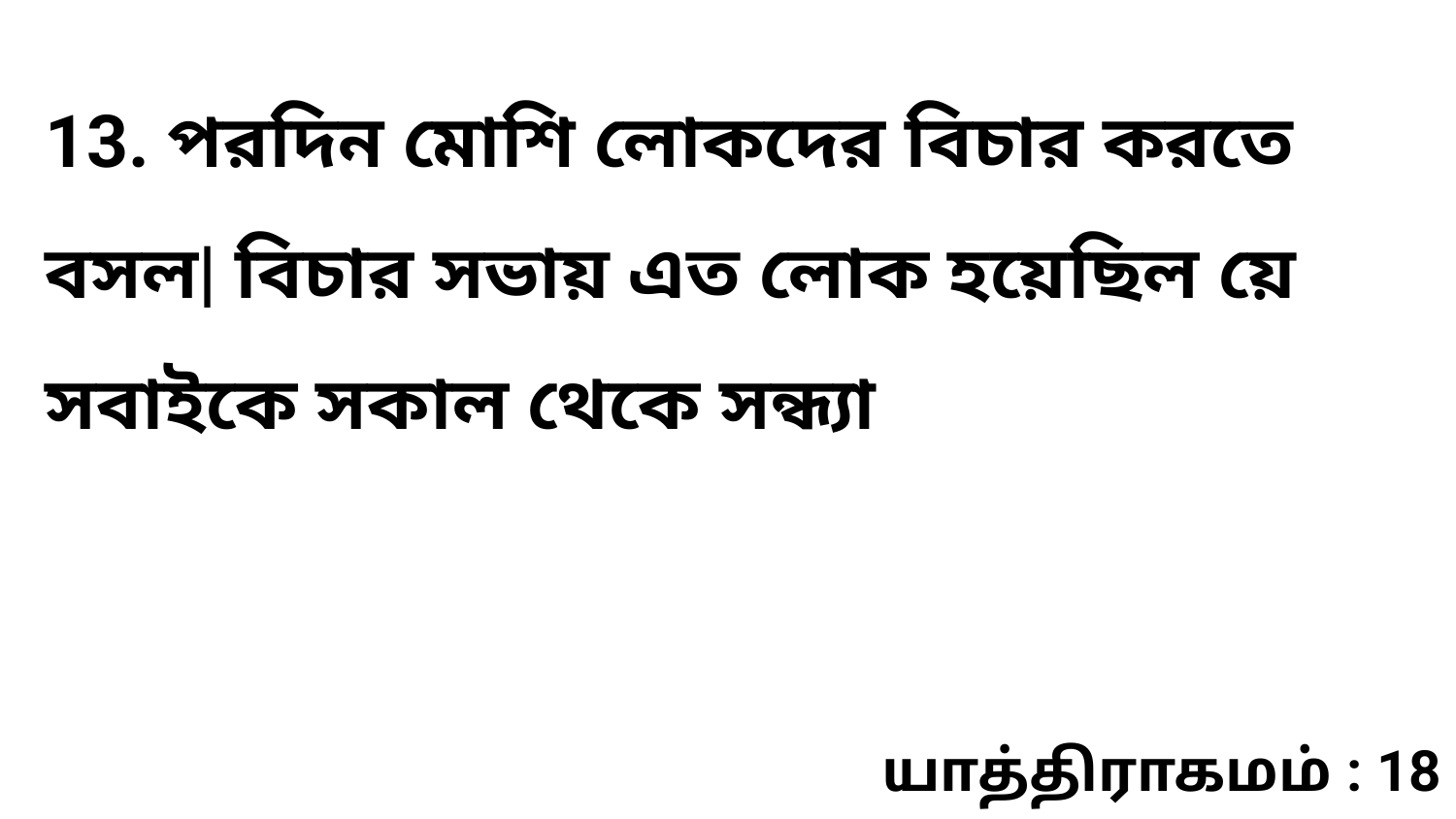

13. পরদিন মোশি লোকদের বিচার করতে বসল| বিচার সভায় এত লোক হয়েছিল য়ে সবাইকে সকাল থেকে সন্ধ্যা
யாத்திராகமம் : 18